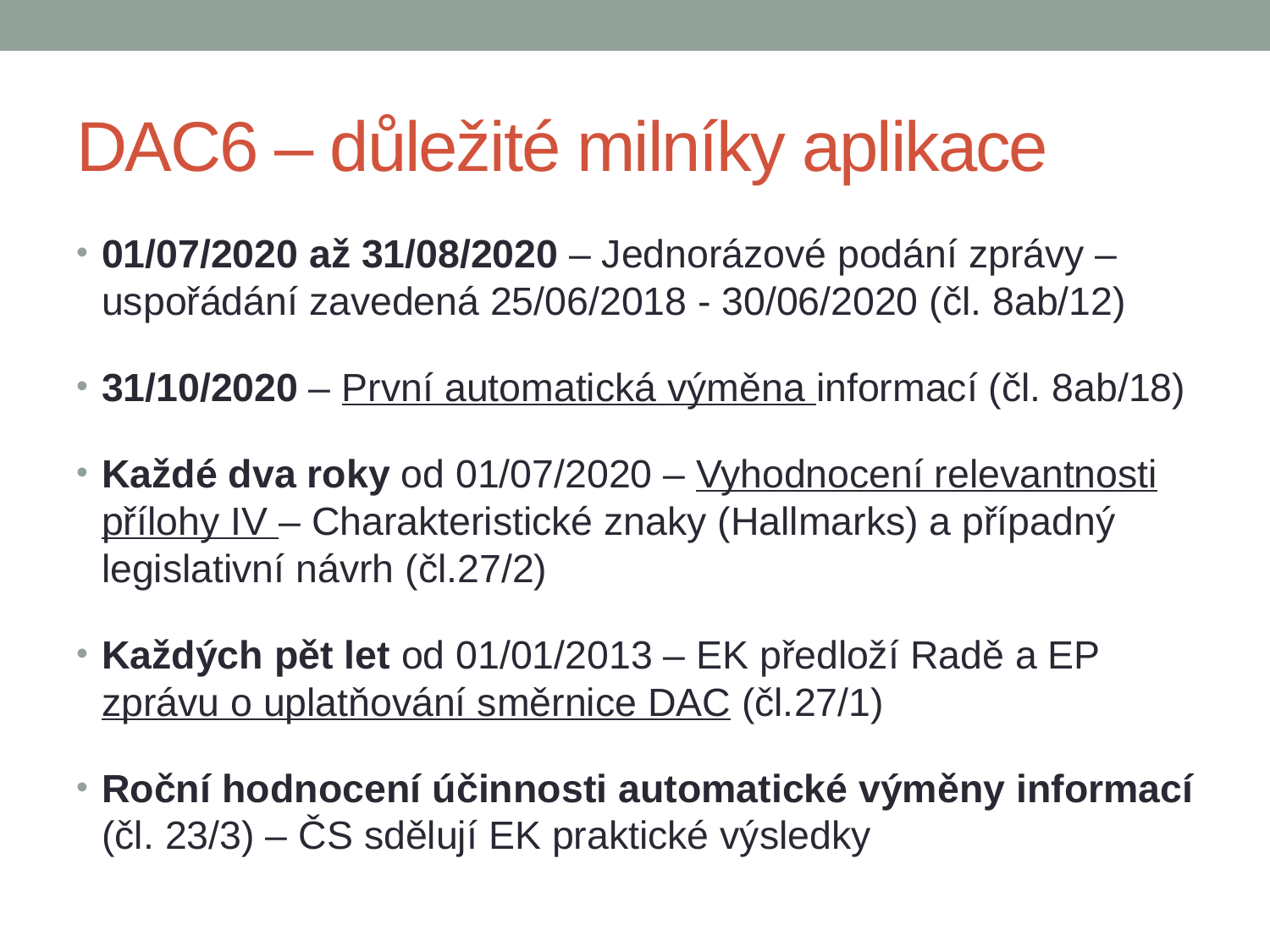

# DAC6 – důležité milníky aplikace
01/07/2020 až 31/08/2020 – Jednorázové podání zprávy – uspořádání zavedená 25/06/2018 - 30/06/2020 (čl. 8ab/12)
31/10/2020 – První automatická výměna informací (čl. 8ab/18)
Každé dva roky od 01/07/2020 – Vyhodnocení relevantnosti přílohy IV – Charakteristické znaky (Hallmarks) a případný legislativní návrh (čl.27/2)
Každých pět let od 01/01/2013 – EK předloží Radě a EP zprávu o uplatňování směrnice DAC (čl.27/1)
Roční hodnocení účinnosti automatické výměny informací (čl. 23/3) – ČS sdělují EK praktické výsledky